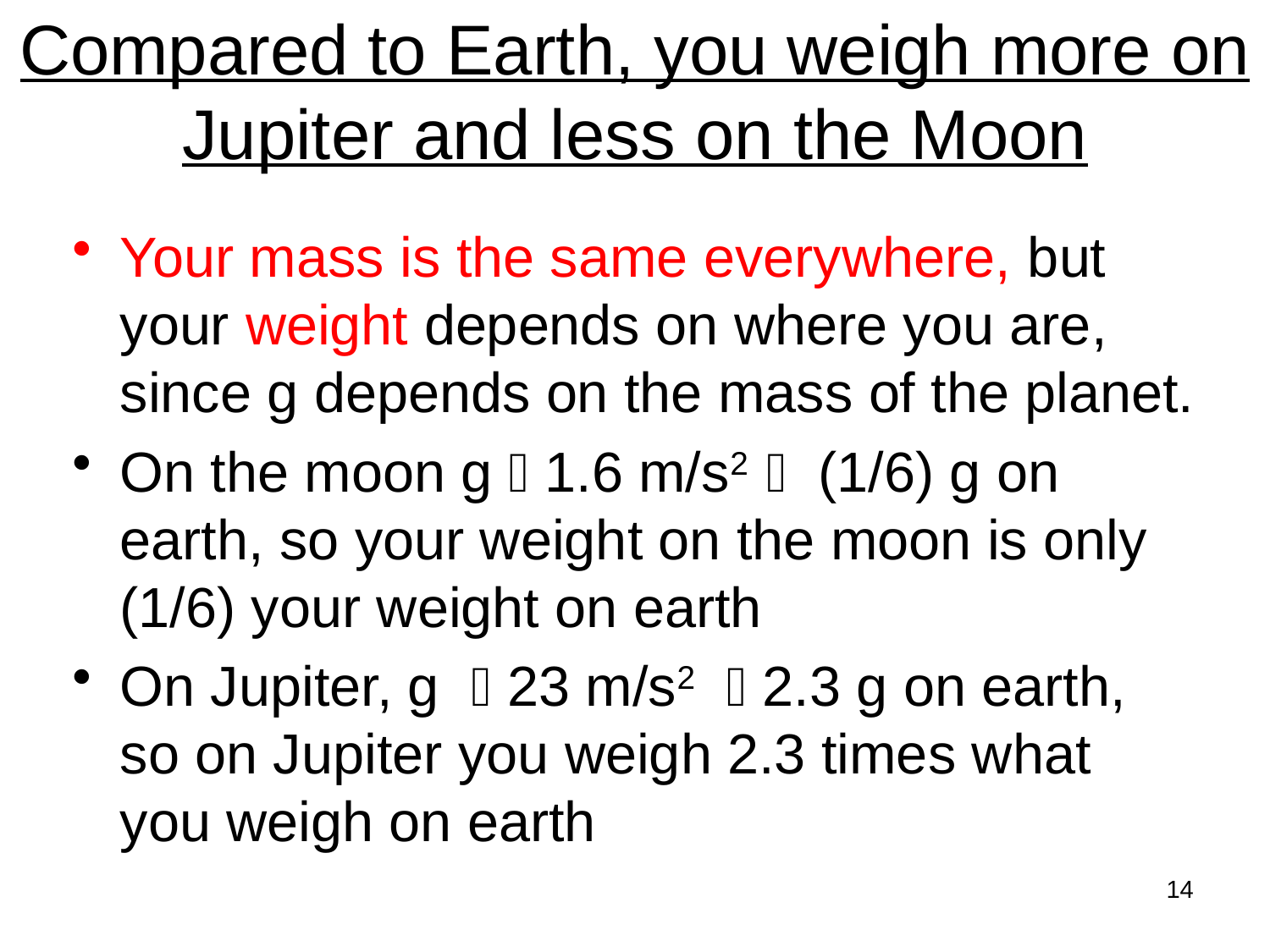

# Compared to Earth, you weigh more on Jupiter and less on the Moon
Your mass is the same everywhere, but your weight depends on where you are, since g depends on the mass of the planet.
On the moon g ≈ 1.6 m/s2  ≈  (1/6) g on earth, so your weight on the moon is only (1/6) your weight on earth
On Jupiter, g  ≈ 23 m/s2  ≈ 2.3 g on earth, so on Jupiter you weigh 2.3 times what you weigh on earth
14